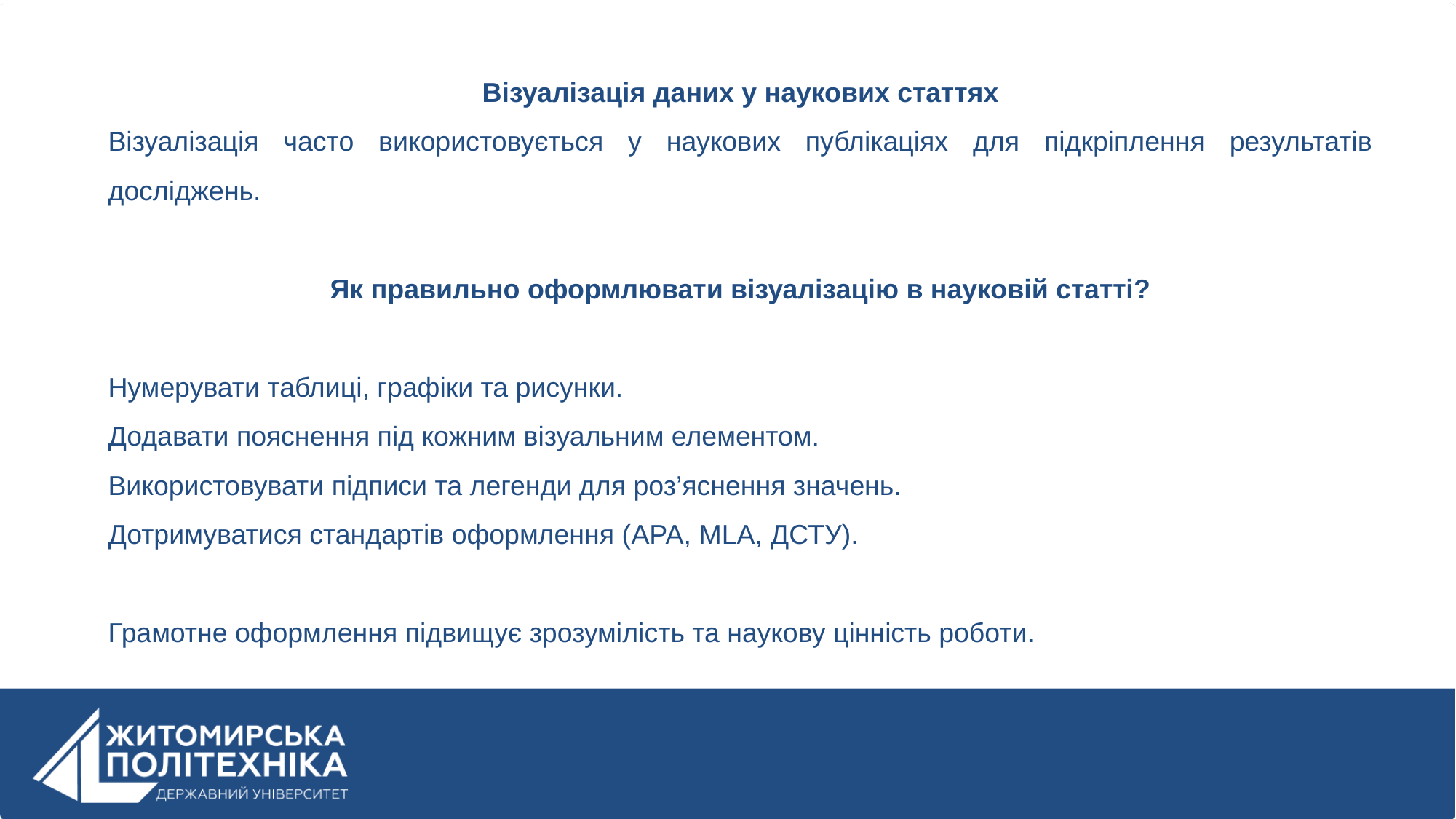

Візуалізація даних у наукових статтях
Візуалізація часто використовується у наукових публікаціях для підкріплення результатів досліджень.

Як правильно оформлювати візуалізацію в науковій статті?
Нумерувати таблиці, графіки та рисунки.
Додавати пояснення під кожним візуальним елементом.
Використовувати підписи та легенди для роз’яснення значень.
Дотримуватися стандартів оформлення (APA, MLA, ДСТУ).

Грамотне оформлення підвищує зрозумілість та наукову цінність роботи.